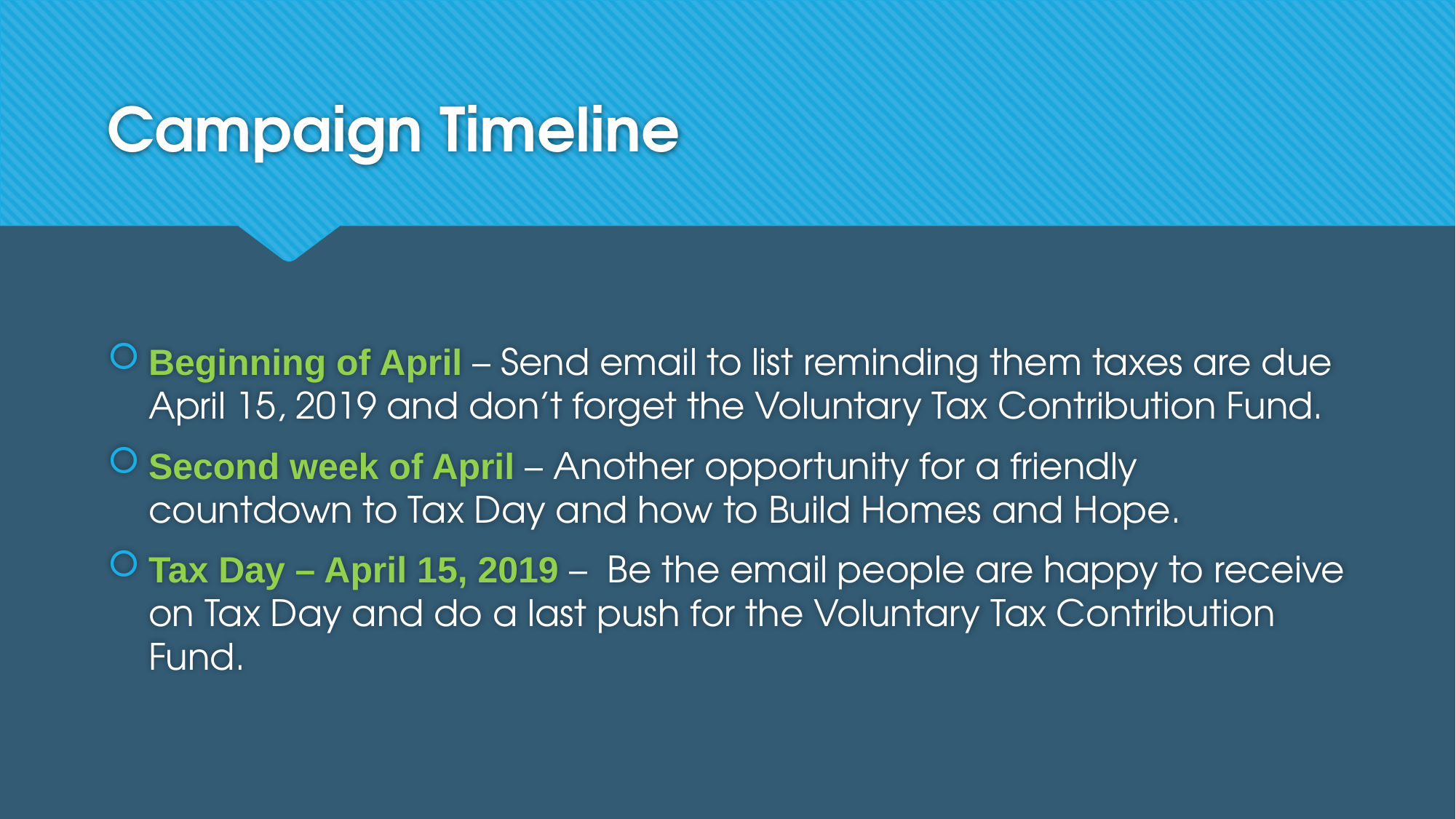

# Campaign Timeline
Beginning of April – Send email to list reminding them taxes are due April 15, 2019 and don’t forget the Voluntary Tax Contribution Fund.
Second week of April – Another opportunity for a friendly countdown to Tax Day and how to Build Homes and Hope.
Tax Day – April 15, 2019 –  Be the email people are happy to receive on Tax Day and do a last push for the Voluntary Tax Contribution Fund.